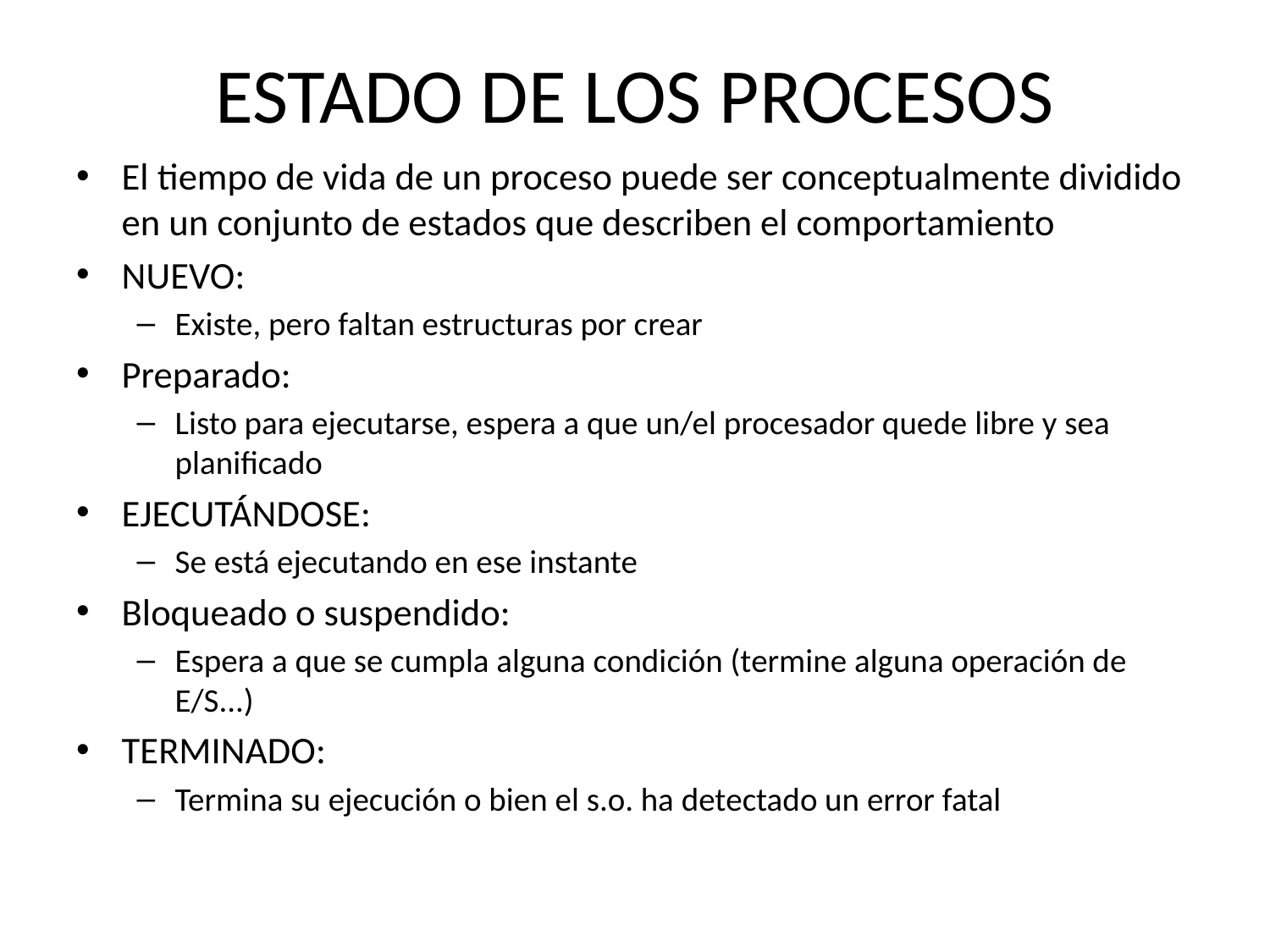

# ESTADO DE LOS PROCESOS
El tiempo de vida de un proceso puede ser conceptualmente dividido en un conjunto de estados que describen el comportamiento
NUEVO:
Existe, pero faltan estructuras por crear
Preparado:
Listo para ejecutarse, espera a que un/el procesador quede libre y sea planificado
EJECUTÁNDOSE:
Se está ejecutando en ese instante
Bloqueado o suspendido:
Espera a que se cumpla alguna condición (termine alguna operación de E/S...)
TERMINADO:
Termina su ejecución o bien el s.o. ha detectado un error fatal